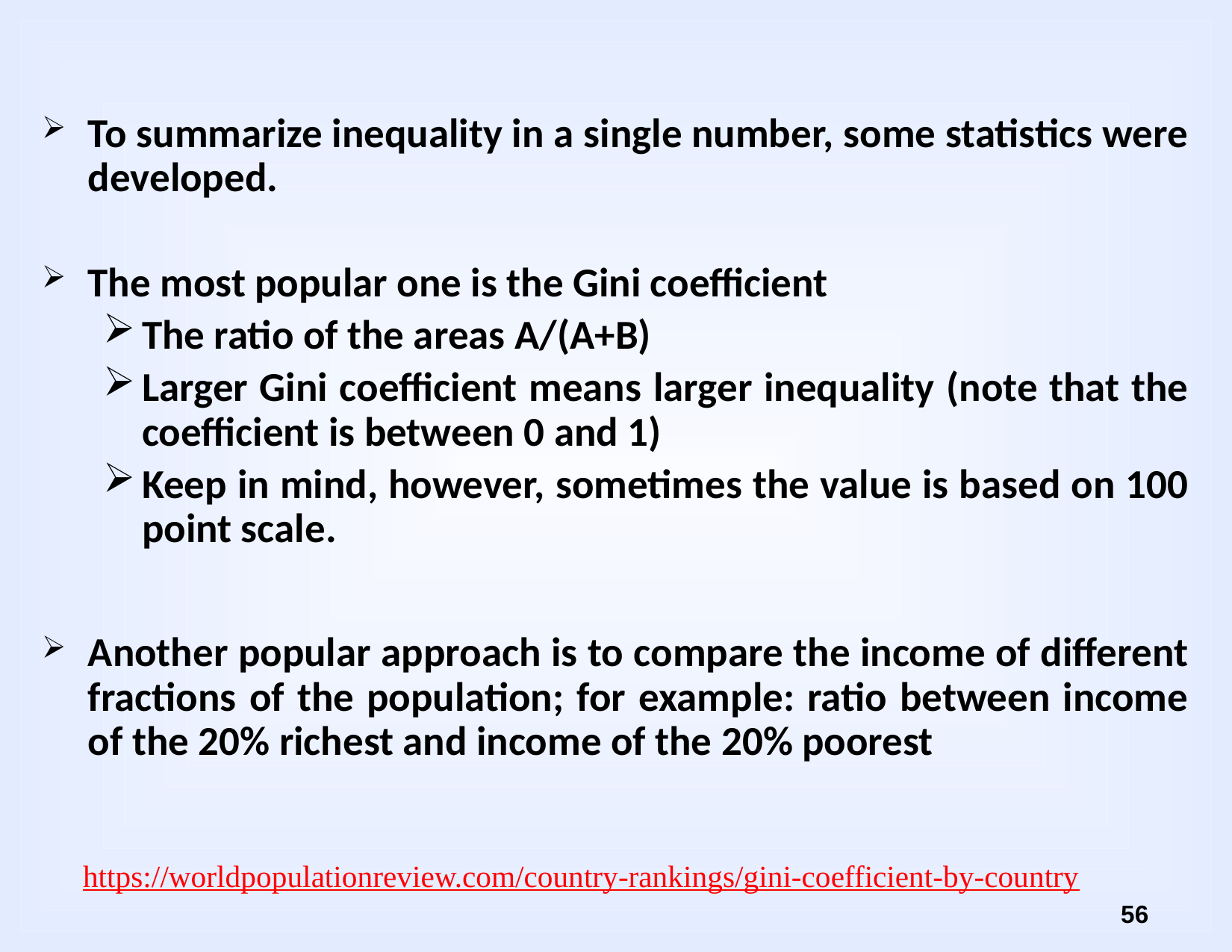

To summarize inequality in a single number, some statistics were developed.

The most popular one is the Gini coefficient
The ratio of the areas A/(A+B)
Larger Gini coefficient means larger inequality (note that the coefficient is between 0 and 1)
Keep in mind, however, sometimes the value is based on 100 point scale.

Another popular approach is to compare the income of different fractions of the population; for example: ratio between income of the 20% richest and income of the 20% poorest

https://worldpopulationreview.com/country-rankings/gini-coefficient-by-country